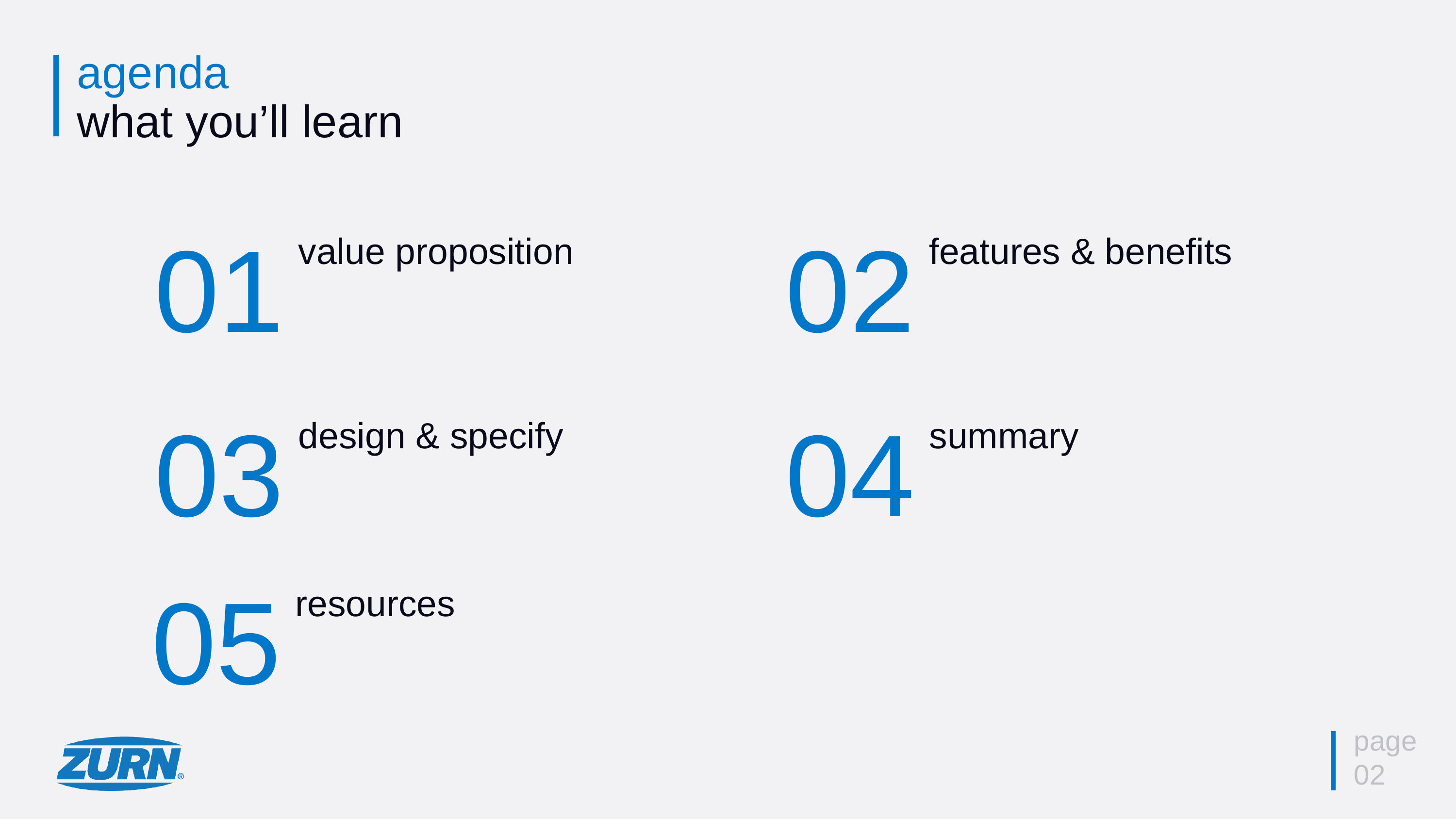

# agenda what you’ll learn
01
value proposition
02
features & benefits
03
design & specify
04
summary
05
resources
page
02